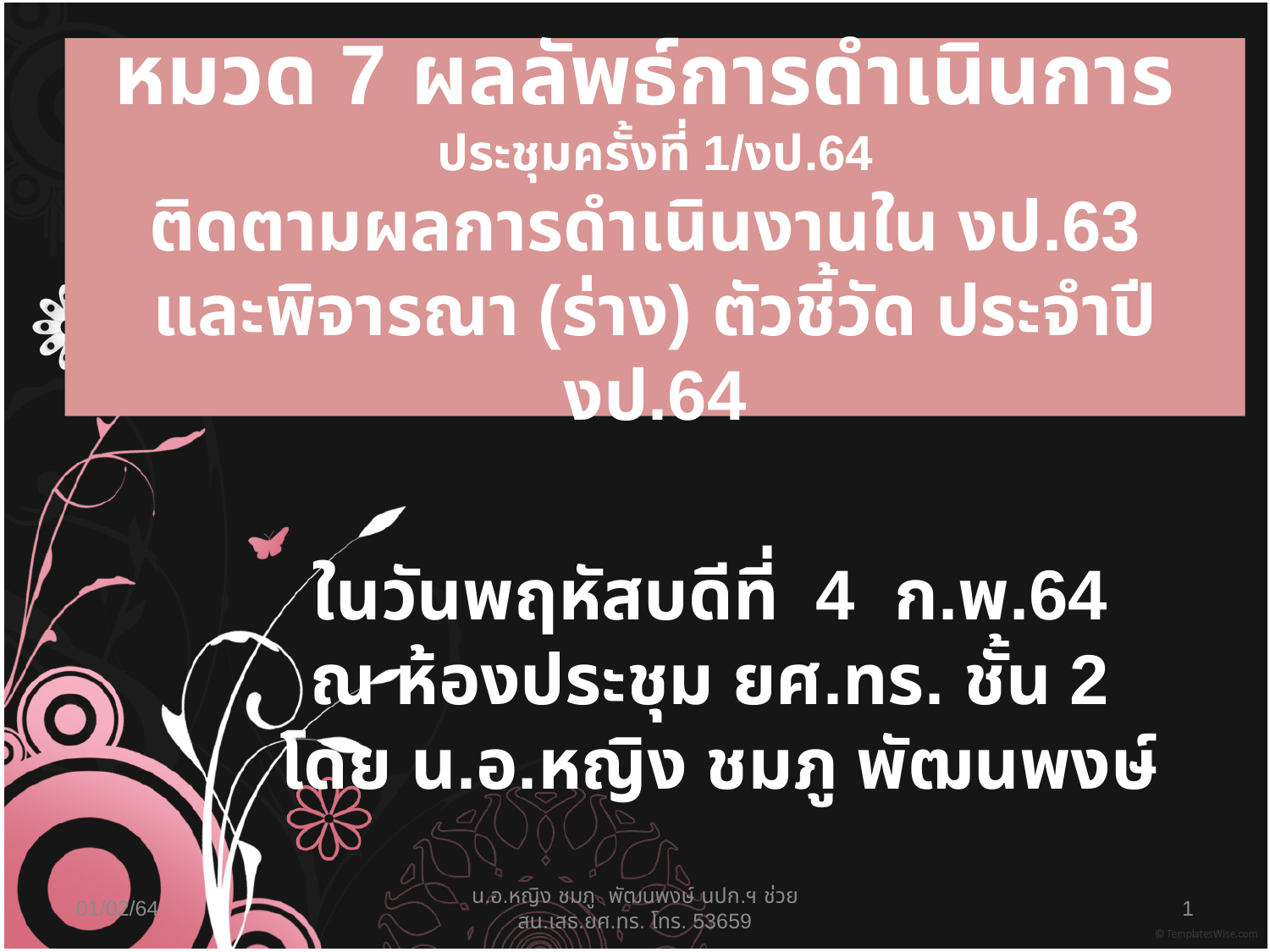

# หมวด 7 ผลลัพธ์การดำเนินการ ประชุมครั้งที่ 1/งป.64 ติดตามผลการดำเนินงานใน งป.63 และพิจารณา (ร่าง) ตัวชี้วัด ประจำปี งป.64
ในวันพฤหัสบดีที่  4  ก.พ.64
ณ ห้องประชุม ยศ.ทร. ชั้น 2
โดย น.อ.หญิง ชมภู พัฒนพงษ์

01/02/64
น.อ.หญิง ชมภู  พัฒนพงษ์ นปก.ฯ ช่วย สน.เสธ.ยศ.ทร. โทร. 53659
1